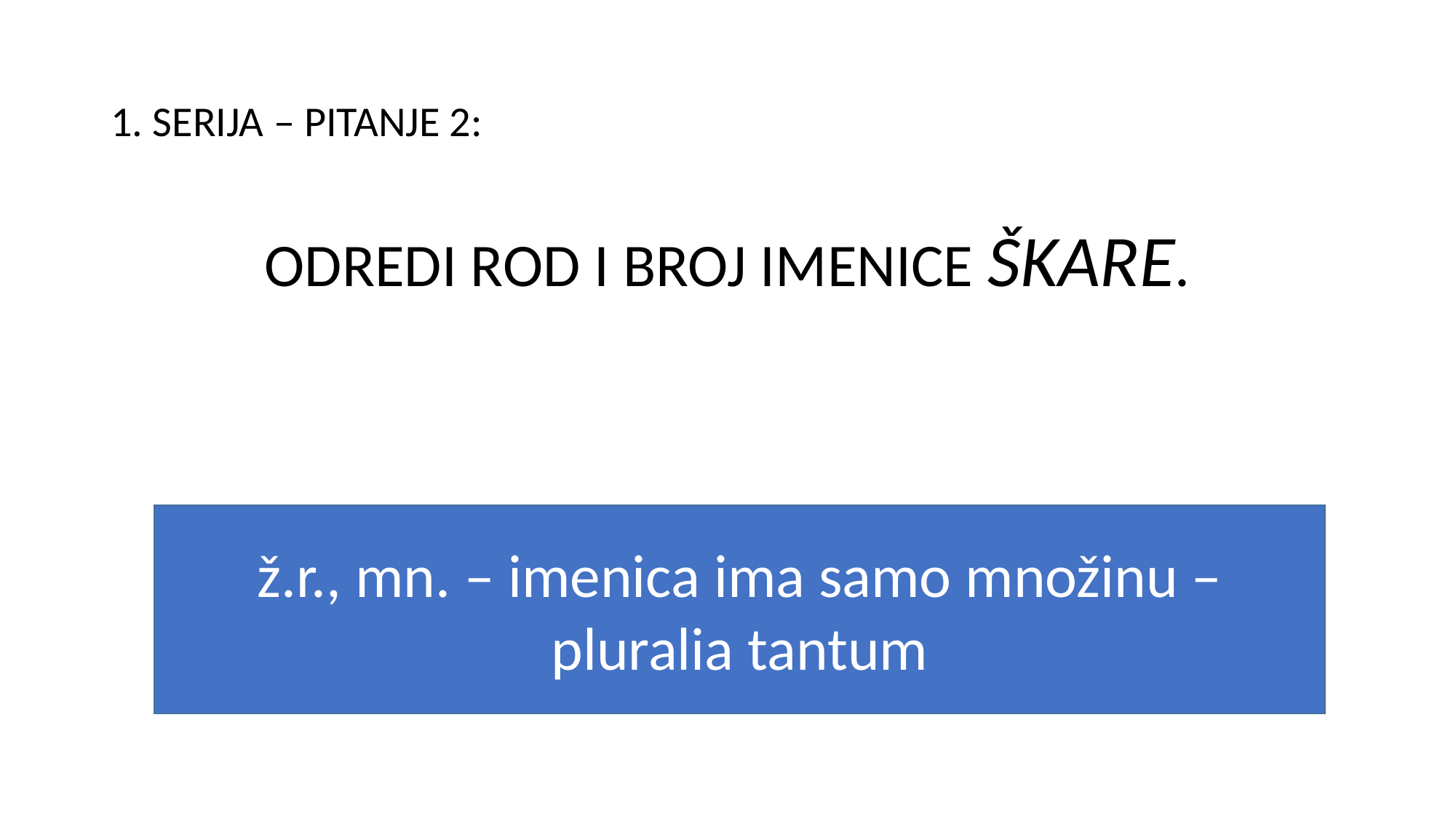

# 1. SERIJA – PITANJE 2:
ODREDI ROD I BROJ IMENICE ŠKARE.
ž.r., mn. – imenica ima samo množinu – pluralia tantum